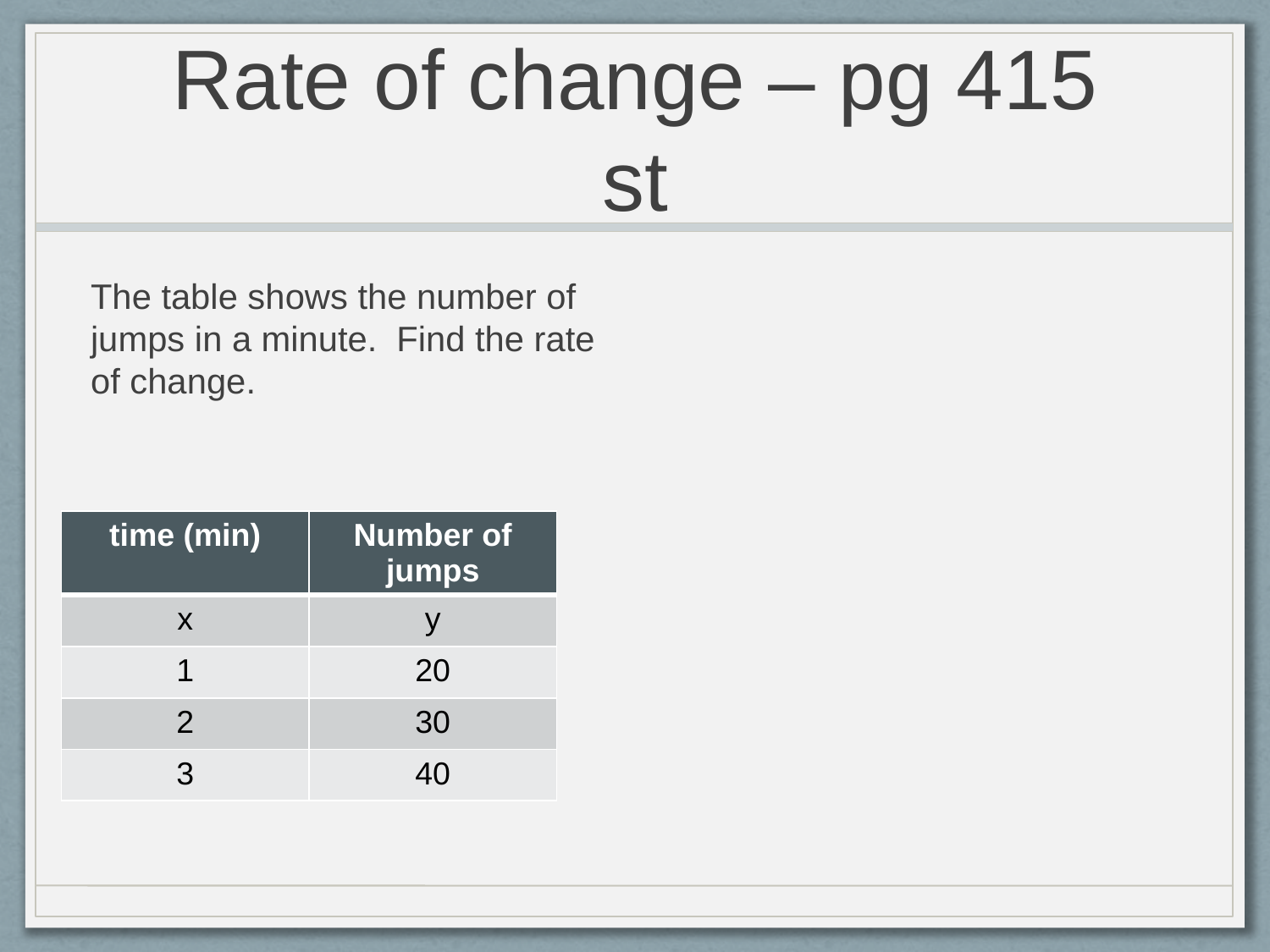

# Rate of change – pg 415 st
The table shows the number of jumps in a minute.  Find the rate of change.

| time (min) | Number of jumps |
| --- | --- |
| x | y |
| 1 | 20 |
| 2 | 30 |
| 3 | 40 |